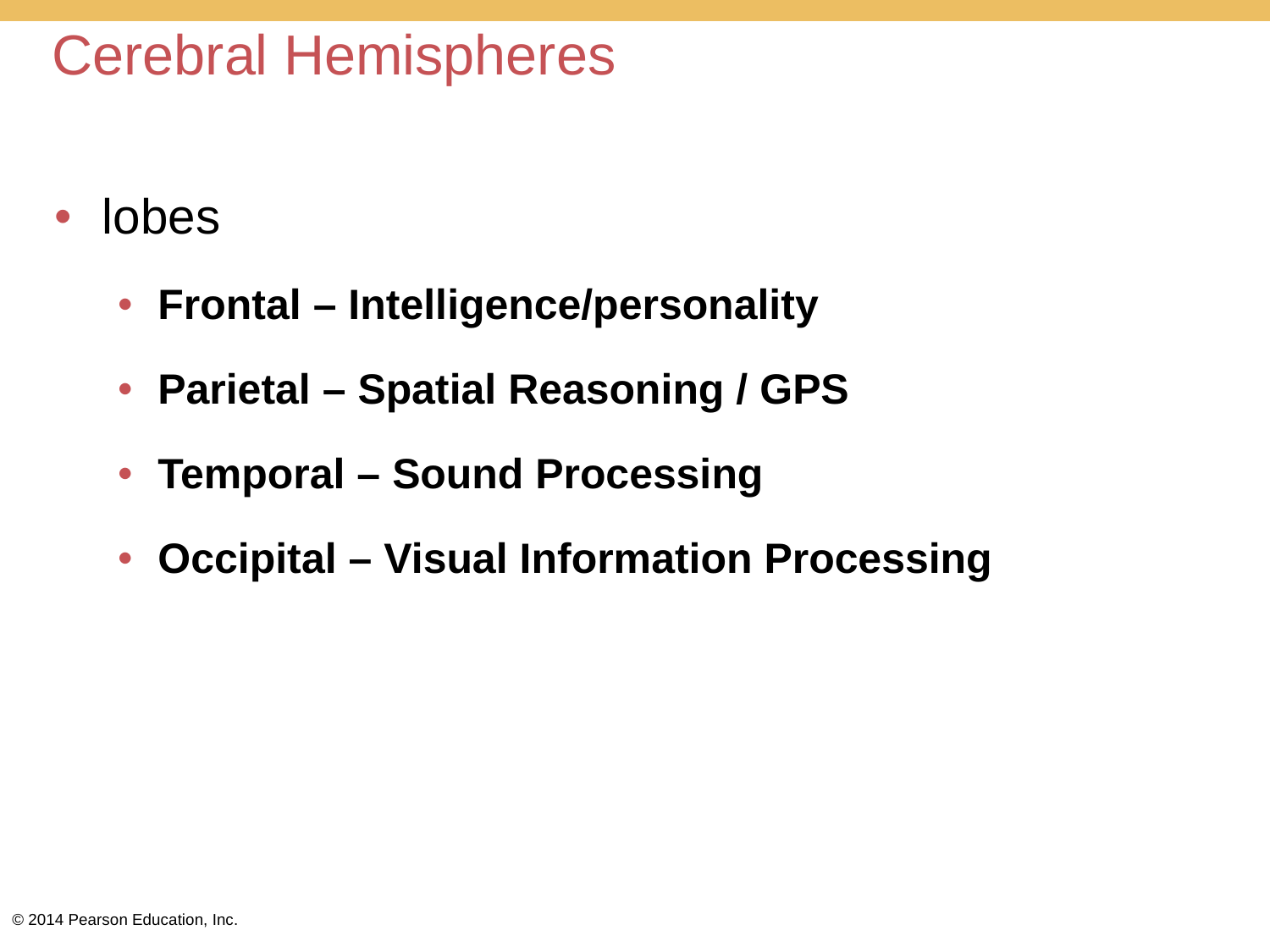

# Cerebral Hemispheres
lobes
Frontal – Intelligence/personality
Parietal – Spatial Reasoning / GPS
Temporal – Sound Processing
Occipital – Visual Information Processing